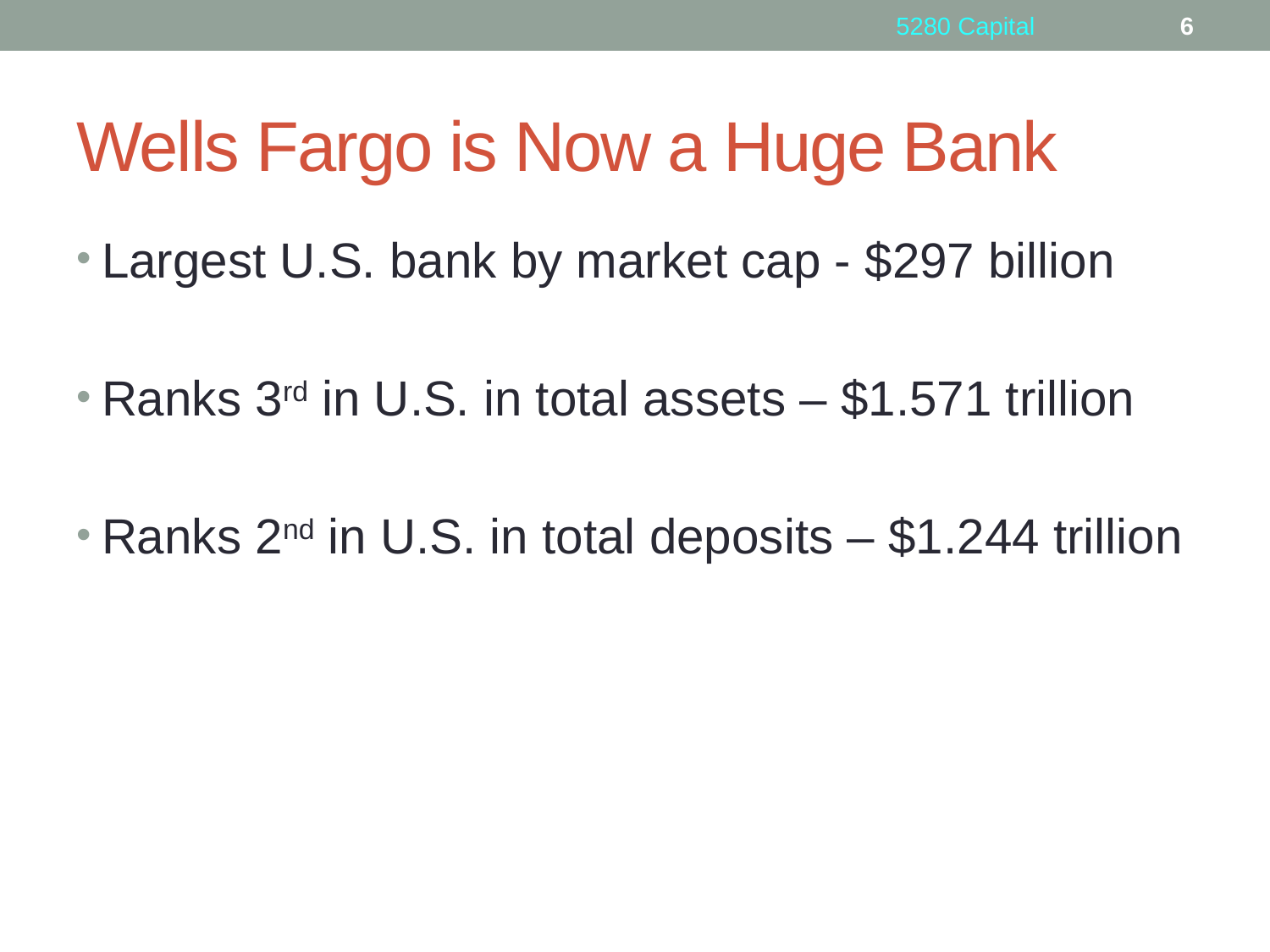

5280 Capital
6
# Wells Fargo is Now a Huge Bank
Largest U.S. bank by market cap - $297 billion

Ranks 3rd in U.S. in total assets – $1.571 trillion

Ranks 2nd in U.S. in total deposits – $1.244 trillion